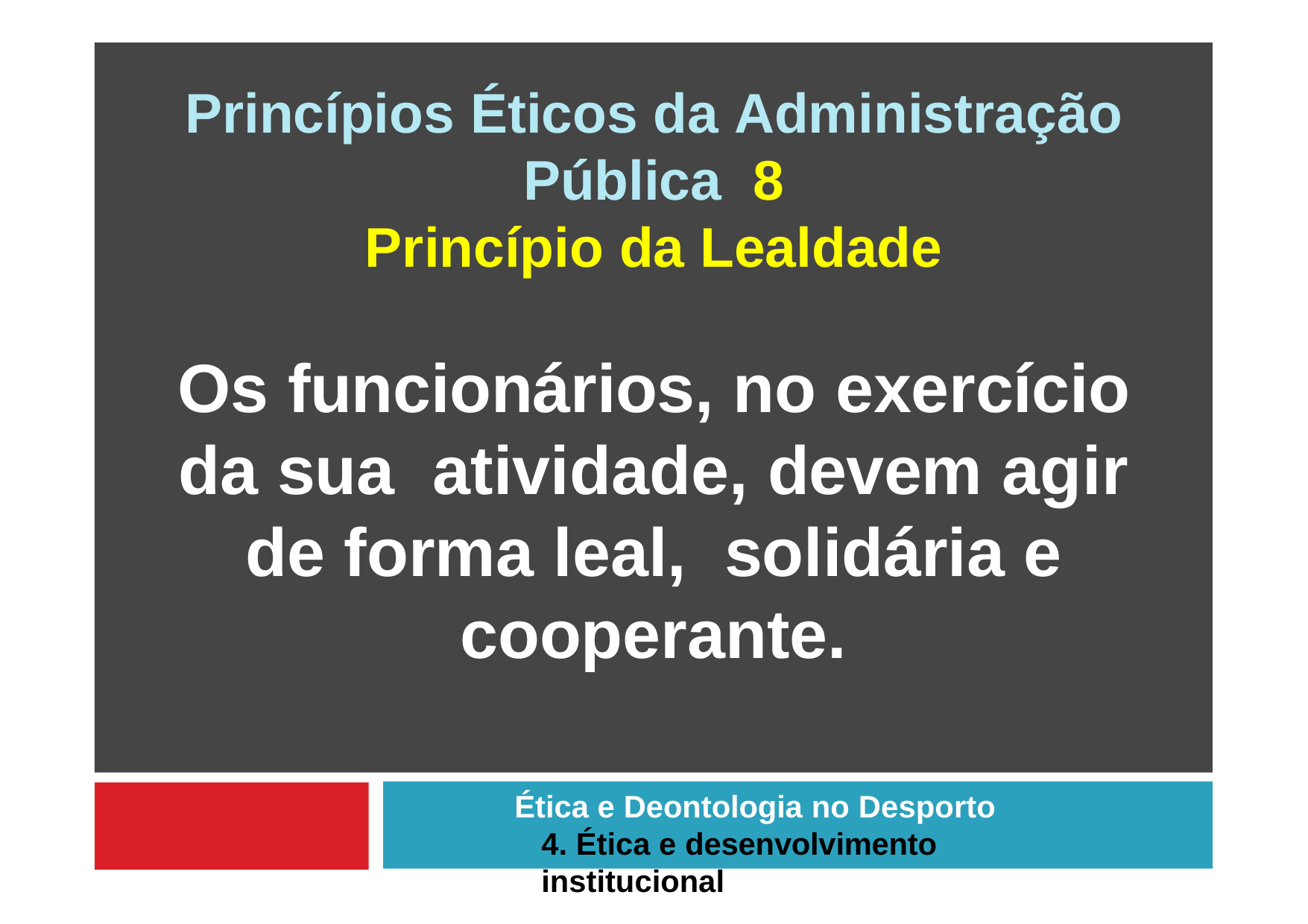

# Princípios Éticos da Administração Pública  8
Princípio da Lealdade
Os funcionários, no exercício da sua  atividade, devem agir de forma leal,  solidária e cooperante.

Ética e Deontologia no Desporto
4. Ética e desenvolvimento institucional